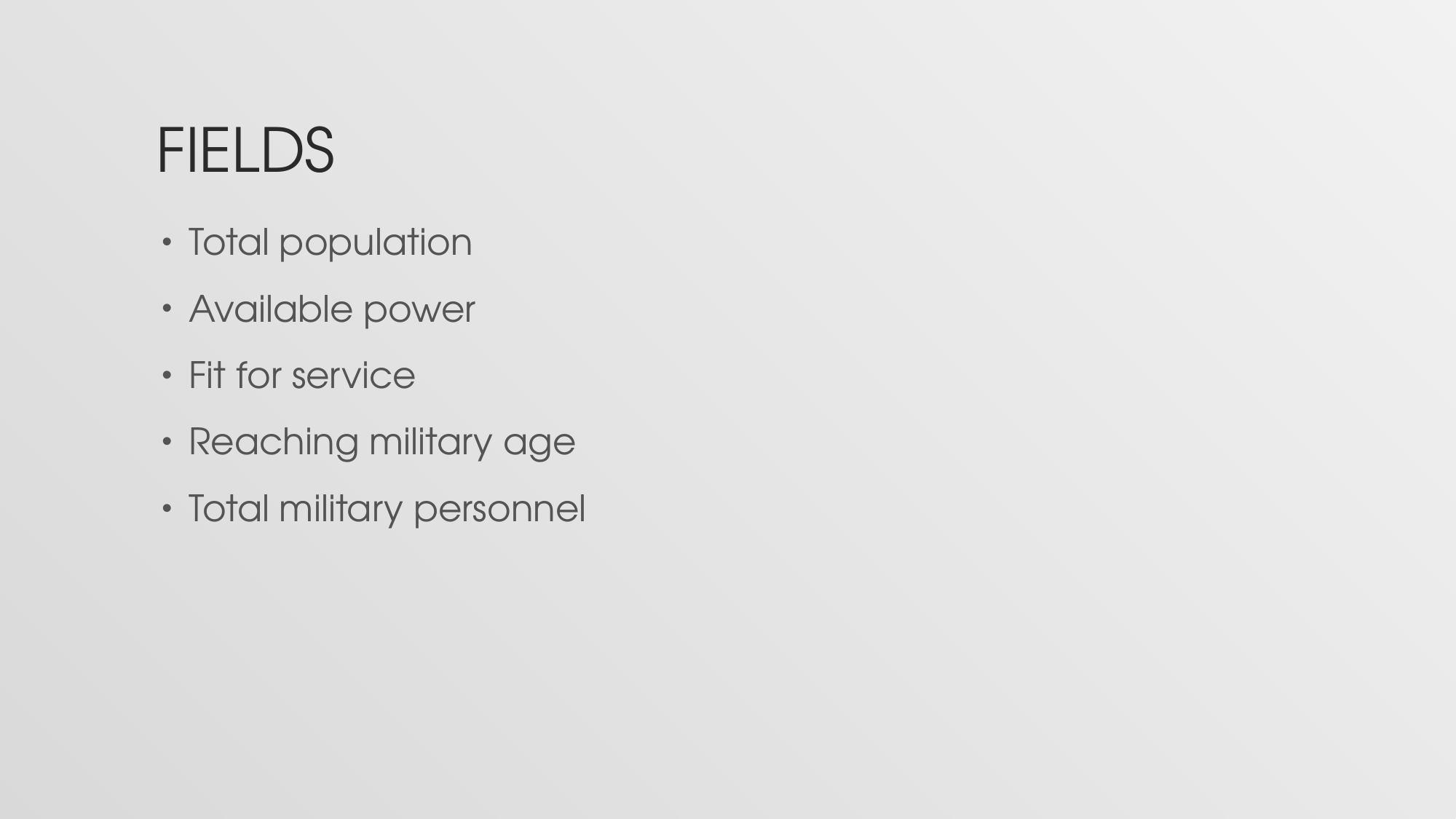

# Fields
Total population
Available power
Fit for service
Reaching military age
Total military personnel